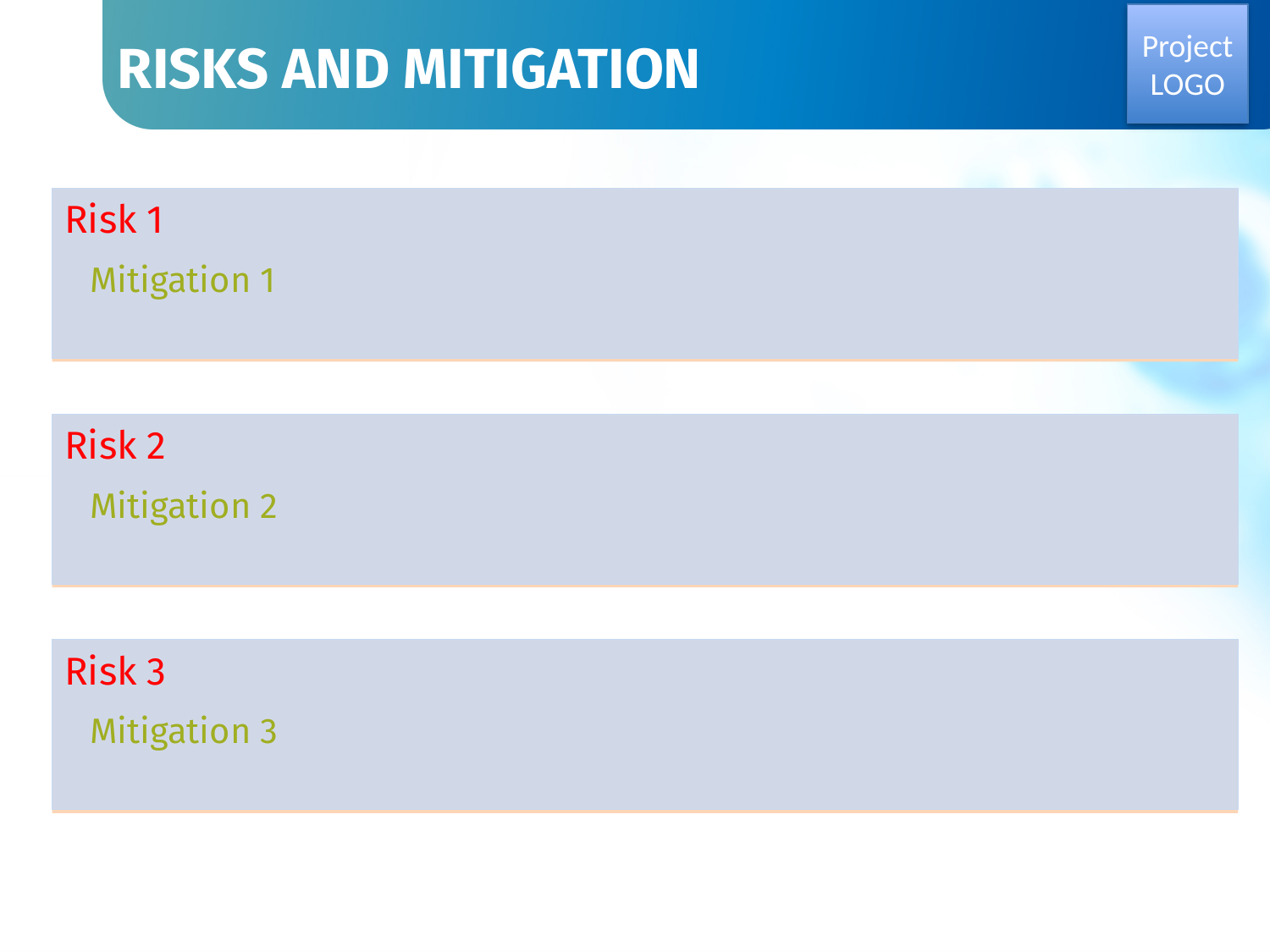

Project LOGO
# RISKS AND MITIGATION
Risk 1
Mitigation 1

Risk 1
Mitigation 1

Risk 2
Mitigation 2

Risk 2
Mitigation 2

Risk 3
Mitigation 3

Risk 3
Mitigation 3